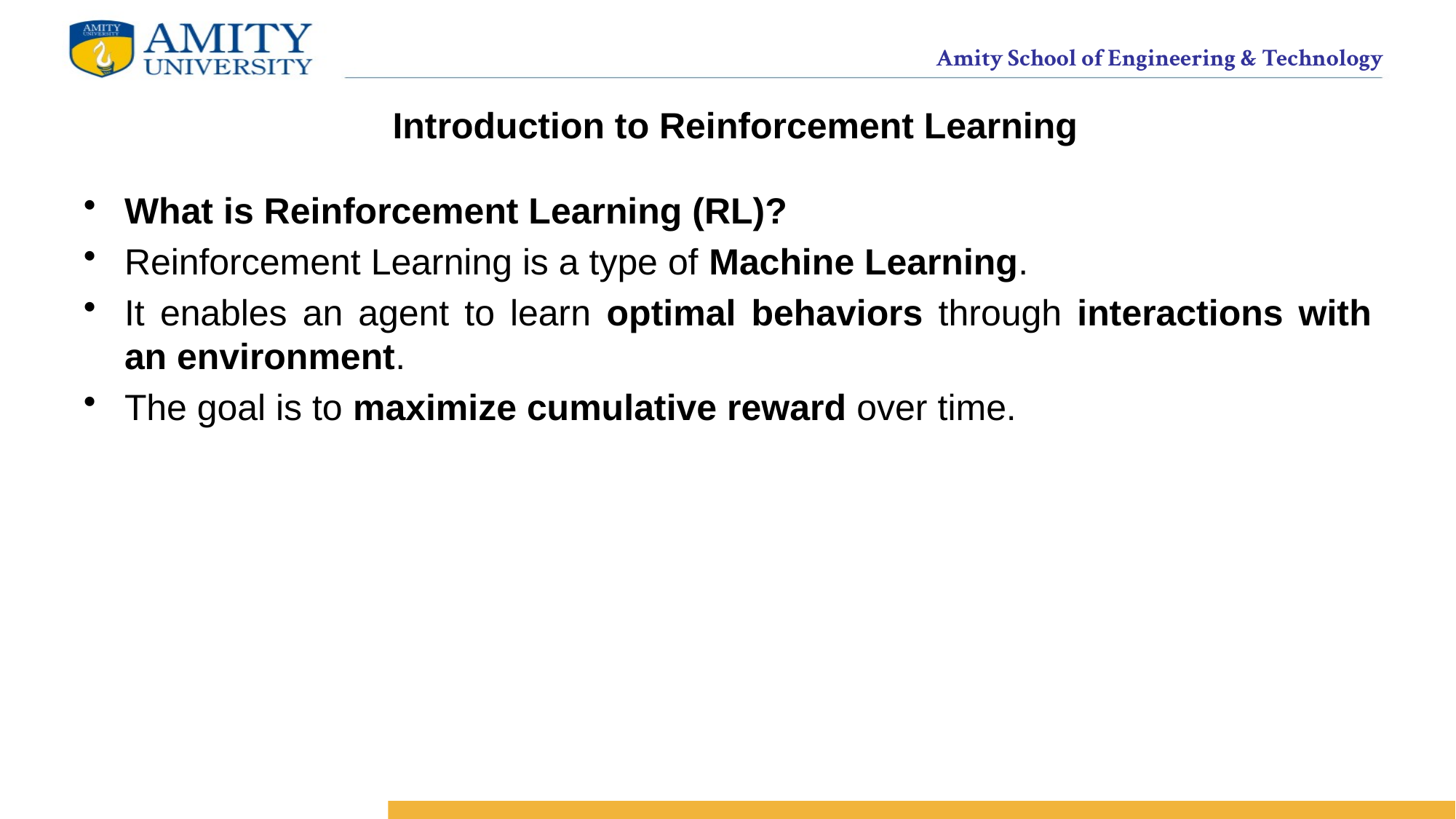

# Introduction to Reinforcement Learning
What is Reinforcement Learning (RL)?
Reinforcement Learning is a type of Machine Learning.
It enables an agent to learn optimal behaviors through interactions with an environment.
The goal is to maximize cumulative reward over time.